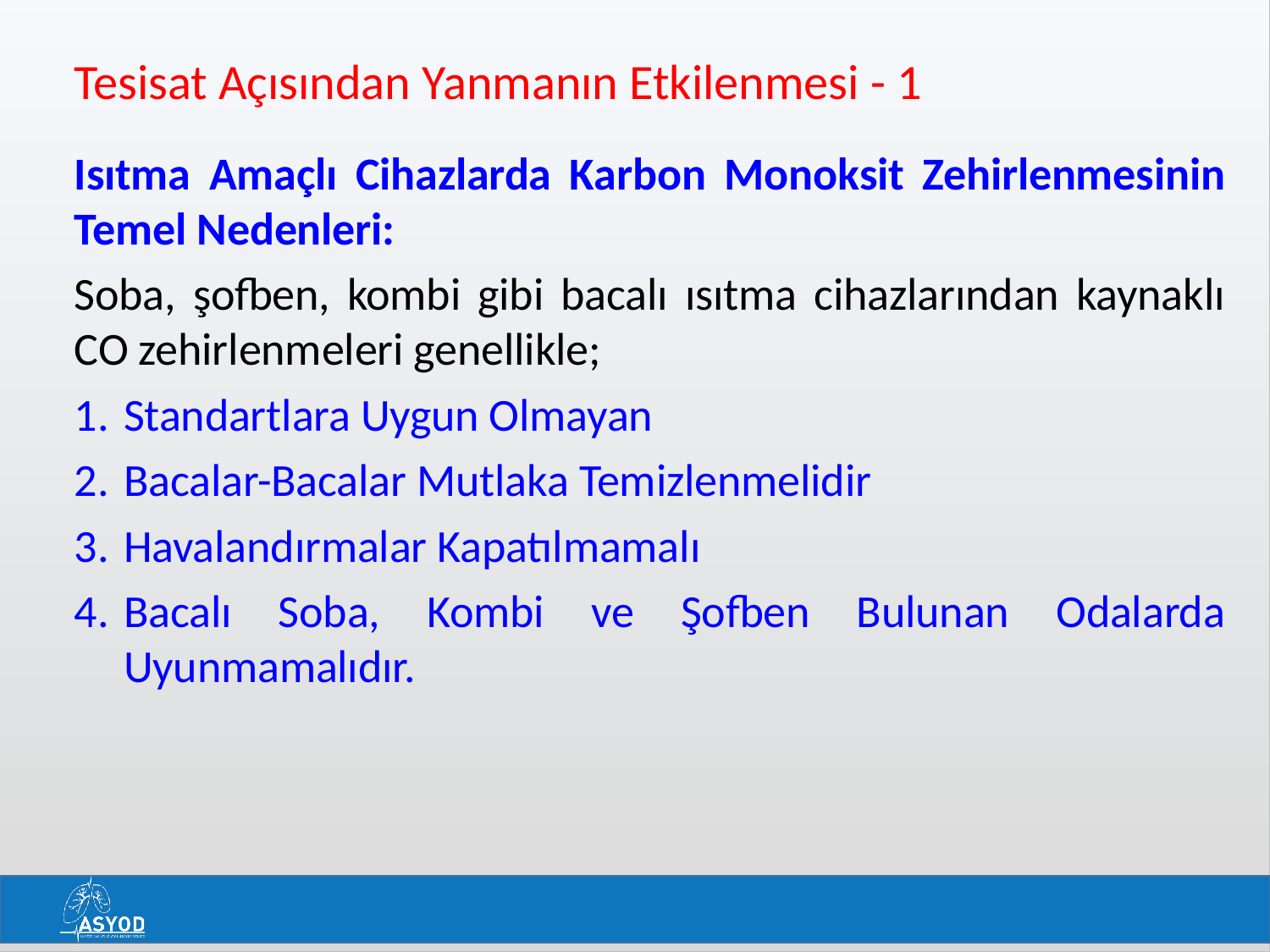

# Tesisat Açısından Yanmanın Etkilenmesi - 1
Isıtma Amaçlı Cihazlarda Karbon Monoksit Zehirlenmesinin Temel Nedenleri:
Soba, şofben, kombi gibi bacalı ısıtma cihazlarından kaynaklı CO zehirlenmeleri genellikle;
Standartlara Uygun Olmayan
Bacalar-Bacalar Mutlaka Temizlenmelidir
Havalandırmalar Kapatılmamalı
Bacalı Soba, Kombi ve Şofben Bulunan Odalarda Uyunmamalıdır.